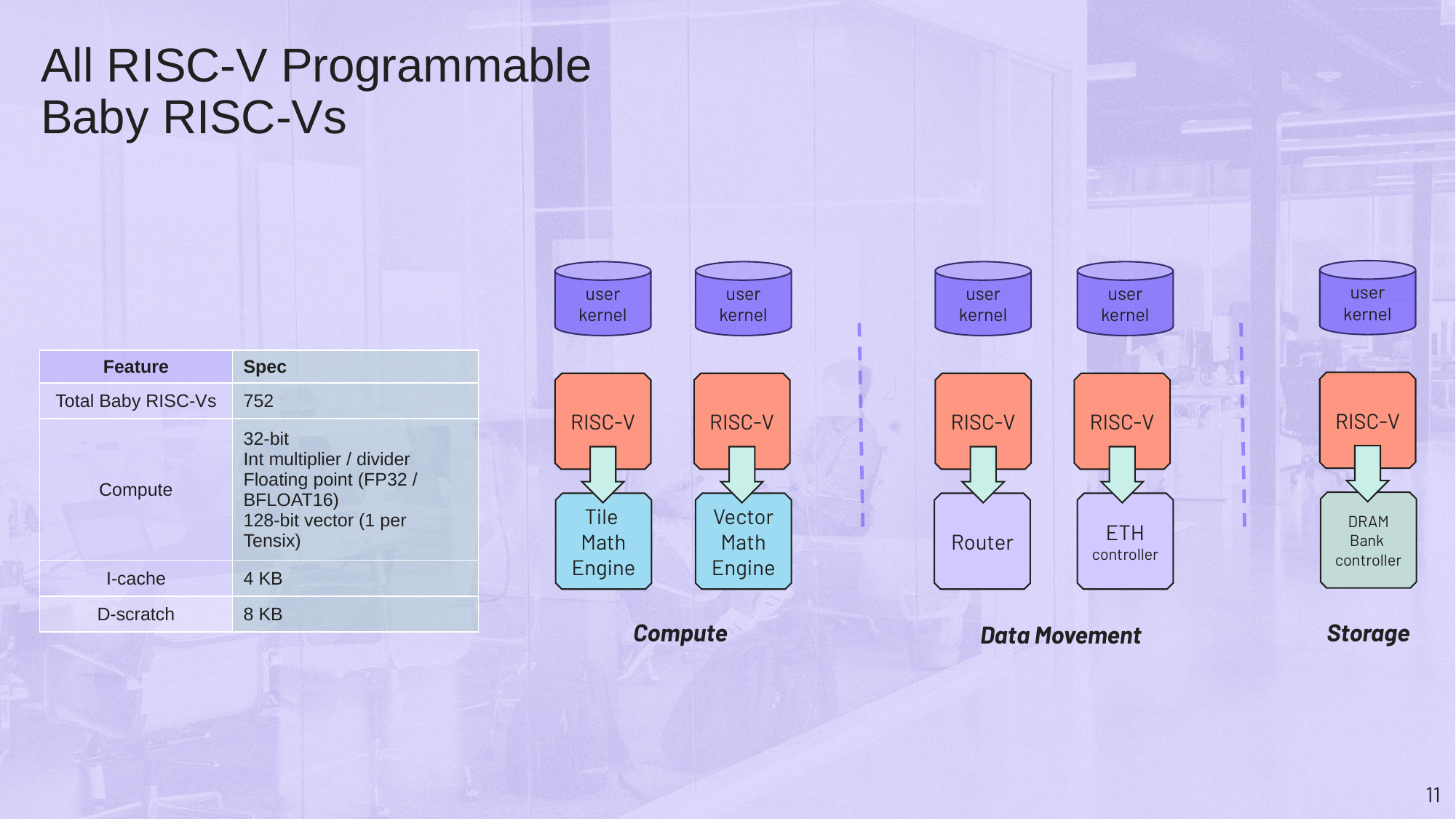

# All RISC-V Programmable Baby RISC-Vs

user
kernel

user
kernel

user
kernel

user
kernel

user
kernel
| Feature | Spec |
| --- | --- |
| Total Baby RISC-Vs | 752 |
| Compute | 32-bit Int multiplier / divider Floating point (FP32 / BFLOAT16) 128-bit vector (1 per Tensix) |
| I-cache | 4 KB |
| D-scratch | 8 KB |
RISC-V
RISC-V
RISC-V
RISC-V
RISC-V

DRAM
Bank
controller
ETH
controller
Tile
Math
Engine
Vector
Math
Engine
Router
Compute
Storage
Data Movement
11